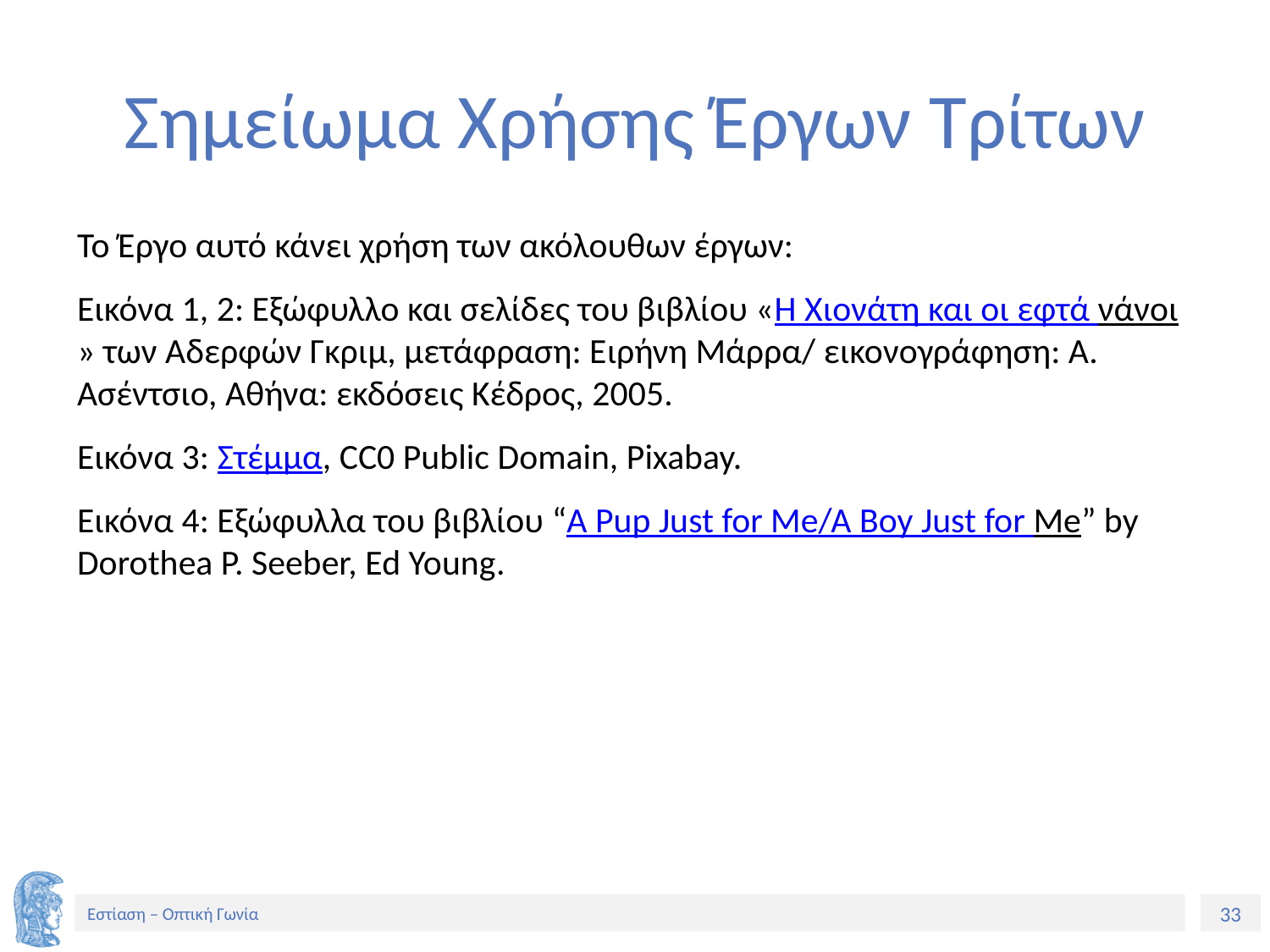

# Σημείωμα Χρήσης Έργων Τρίτων
Το Έργο αυτό κάνει χρήση των ακόλουθων έργων:
Εικόνα 1, 2: Εξώφυλλο και σελίδες του βιβλίου «Η Χιονάτη και οι εφτά νάνοι» των Αδερφών Γκριμ, μετάφραση: Ειρήνη Μάρρα/ εικονογράφηση: Α. Ασέντσιο, Αθήνα: εκδόσεις Κέδρος, 2005.
Εικόνα 3: Στέμμα, CC0 Public Domain, Pixabay.
Εικόνα 4: Εξώφυλλα του βιβλίου “A Pup Just for Me/A Boy Just for Me” by Dorothea P. Seeber, Ed Young.